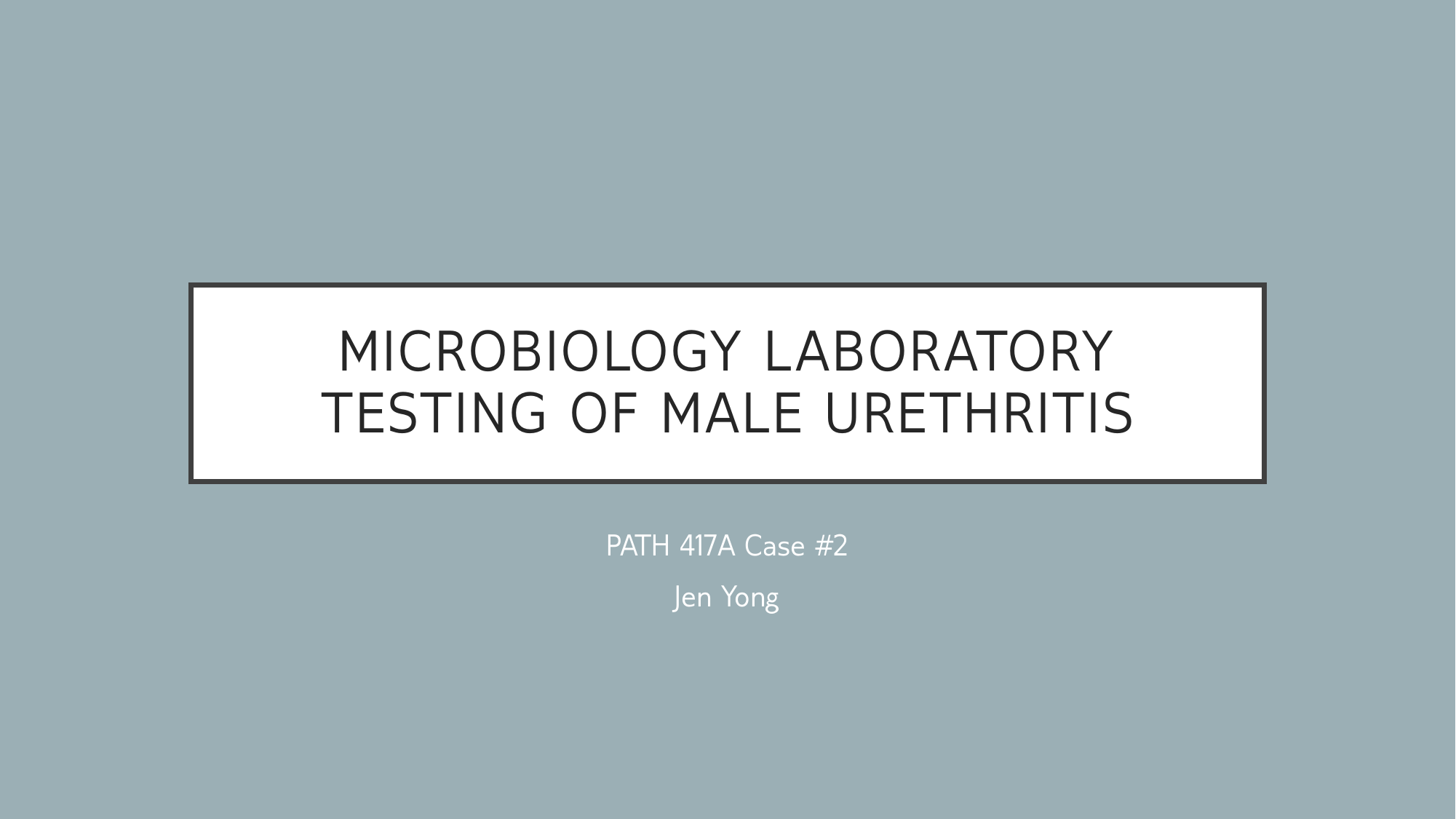

# Microbiology Laboratory testing OF Male urethritis
PATH 417A Case #2
Jen Yong